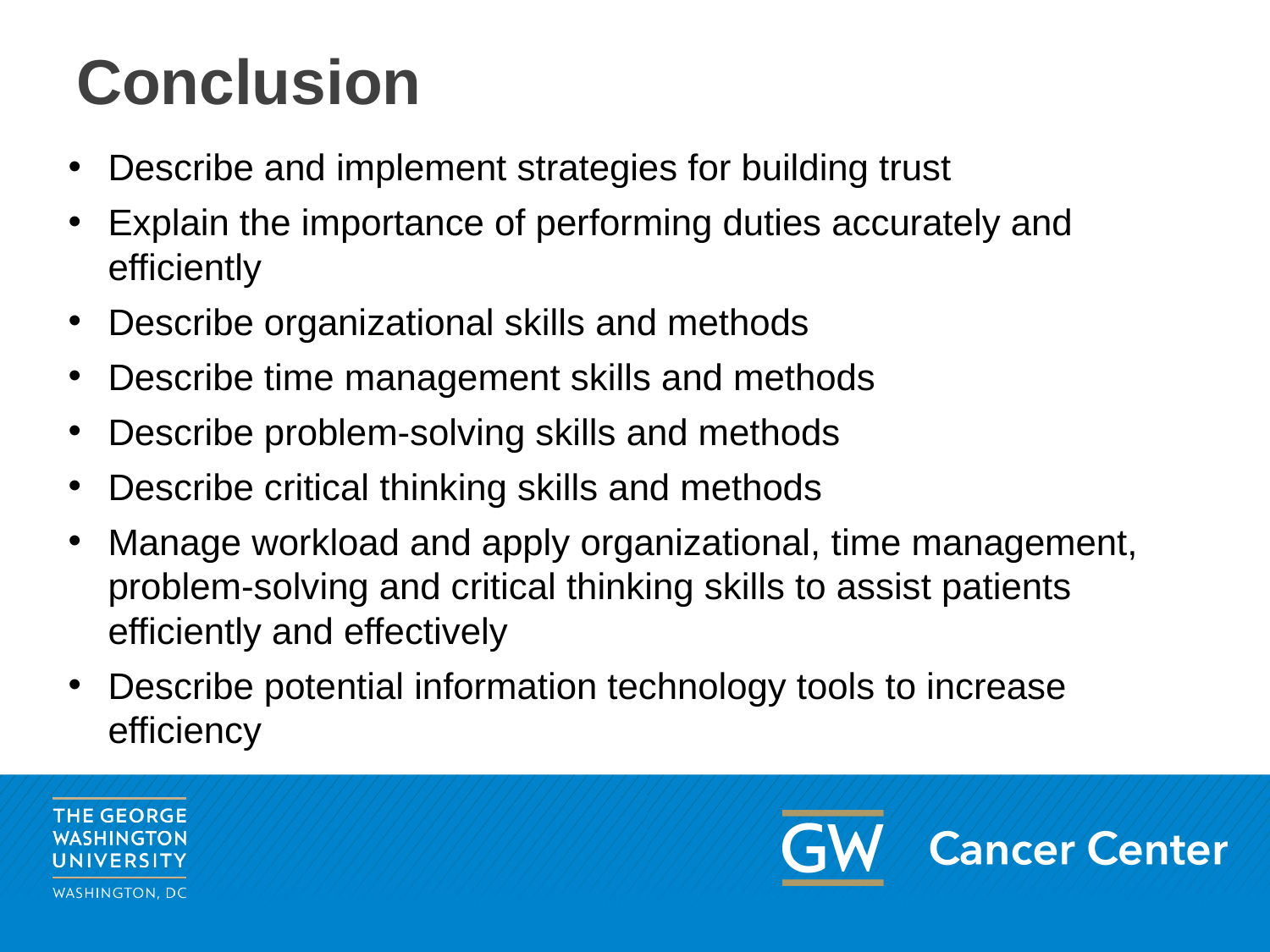

# Conclusion
Describe and implement strategies for building trust
Explain the importance of performing duties accurately and efficiently
Describe organizational skills and methods
Describe time management skills and methods
Describe problem-solving skills and methods
Describe critical thinking skills and methods
Manage workload and apply organizational, time management, problem-solving and critical thinking skills to assist patients efficiently and effectively
Describe potential information technology tools to increase efficiency